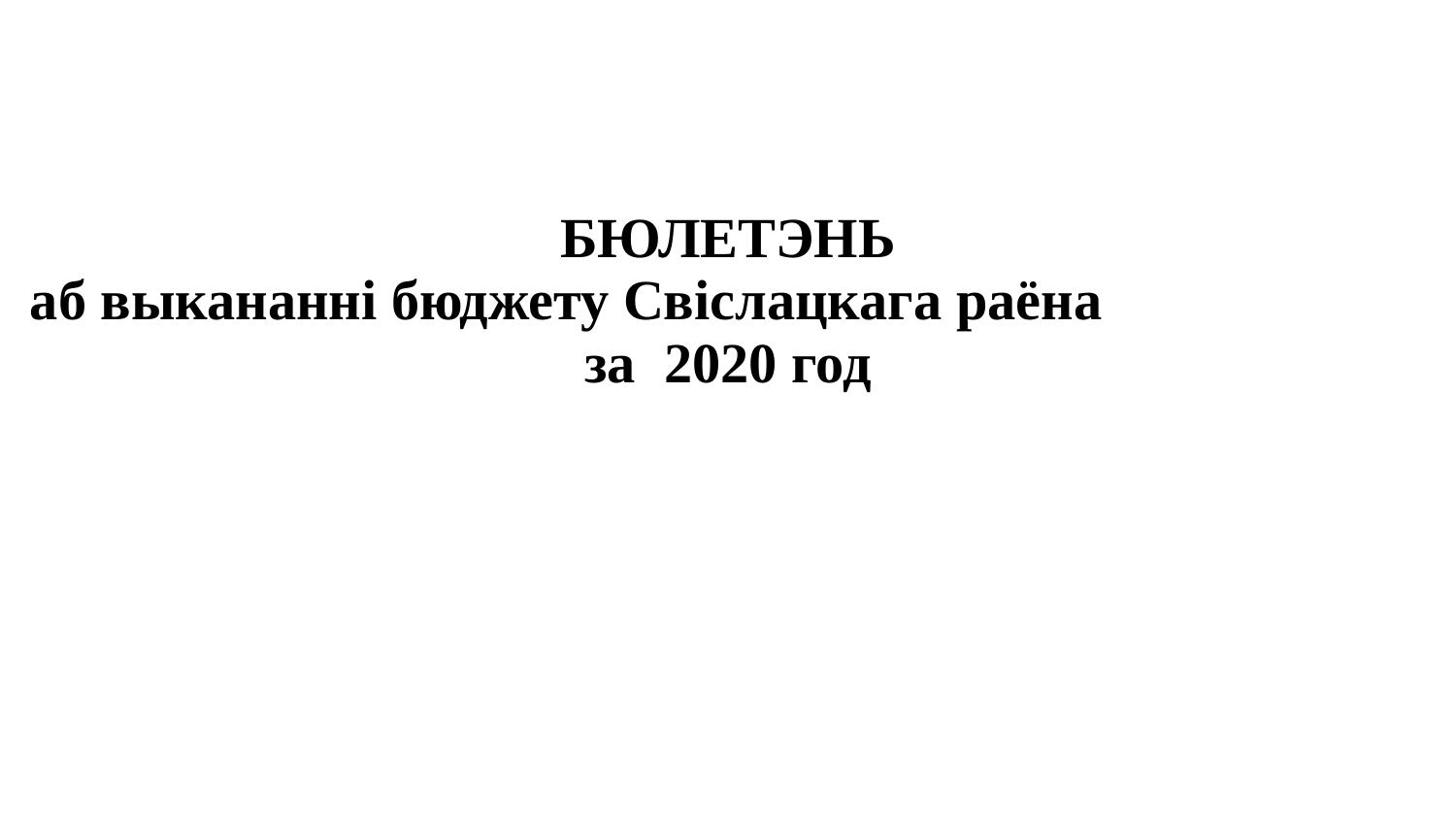

| БЮЛЕТЭНЬ аб выкананні бюджету Свіслацкага раёна за 2020 год |
| --- |